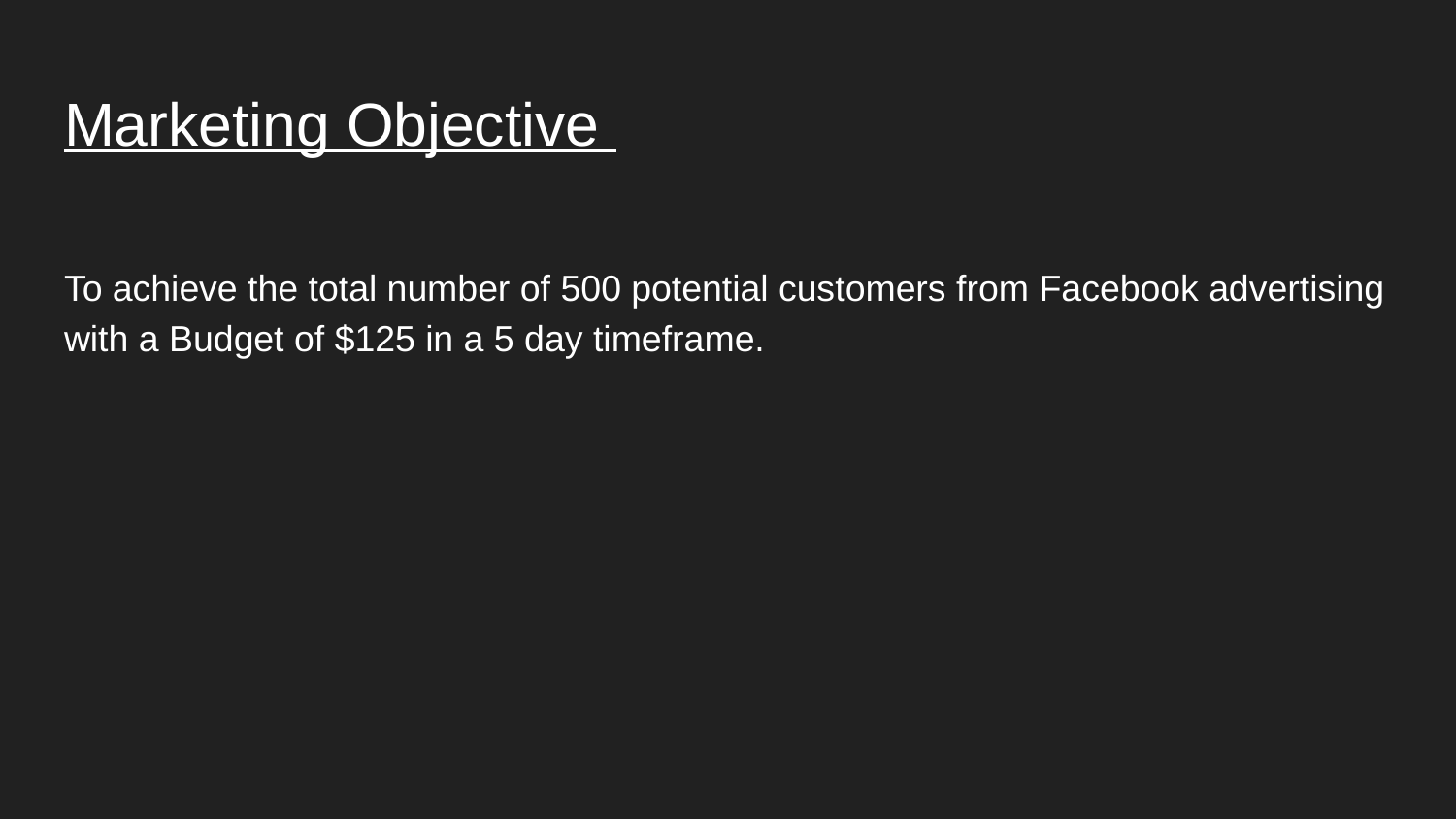

# Marketing Objective
To achieve the total number of 500 potential customers from Facebook advertising with a Budget of $125 in a 5 day timeframe.